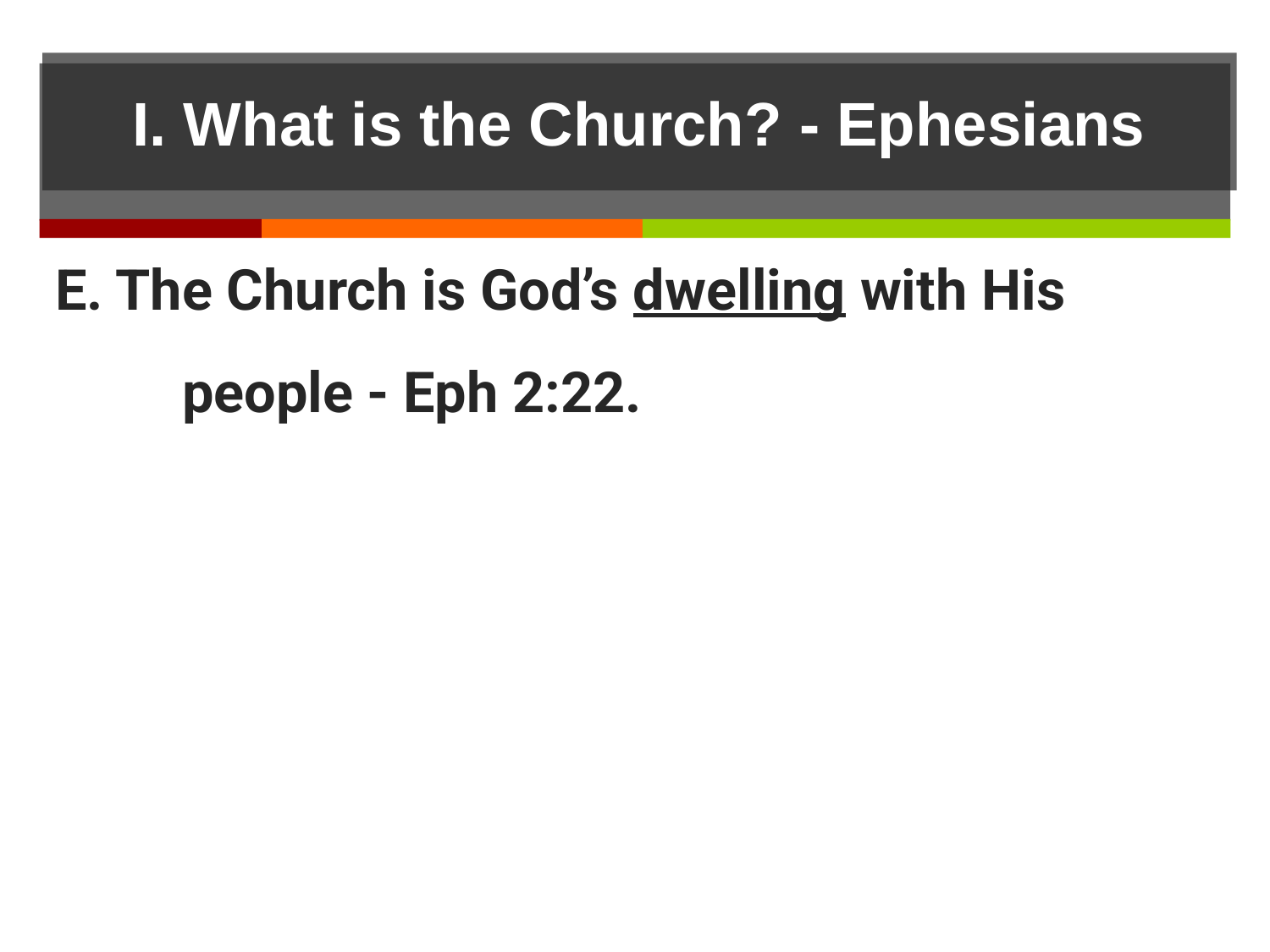

# I. What is the Church? - Ephesians
E. The Church is God’s dwelling with His
	people - Eph 2:22.